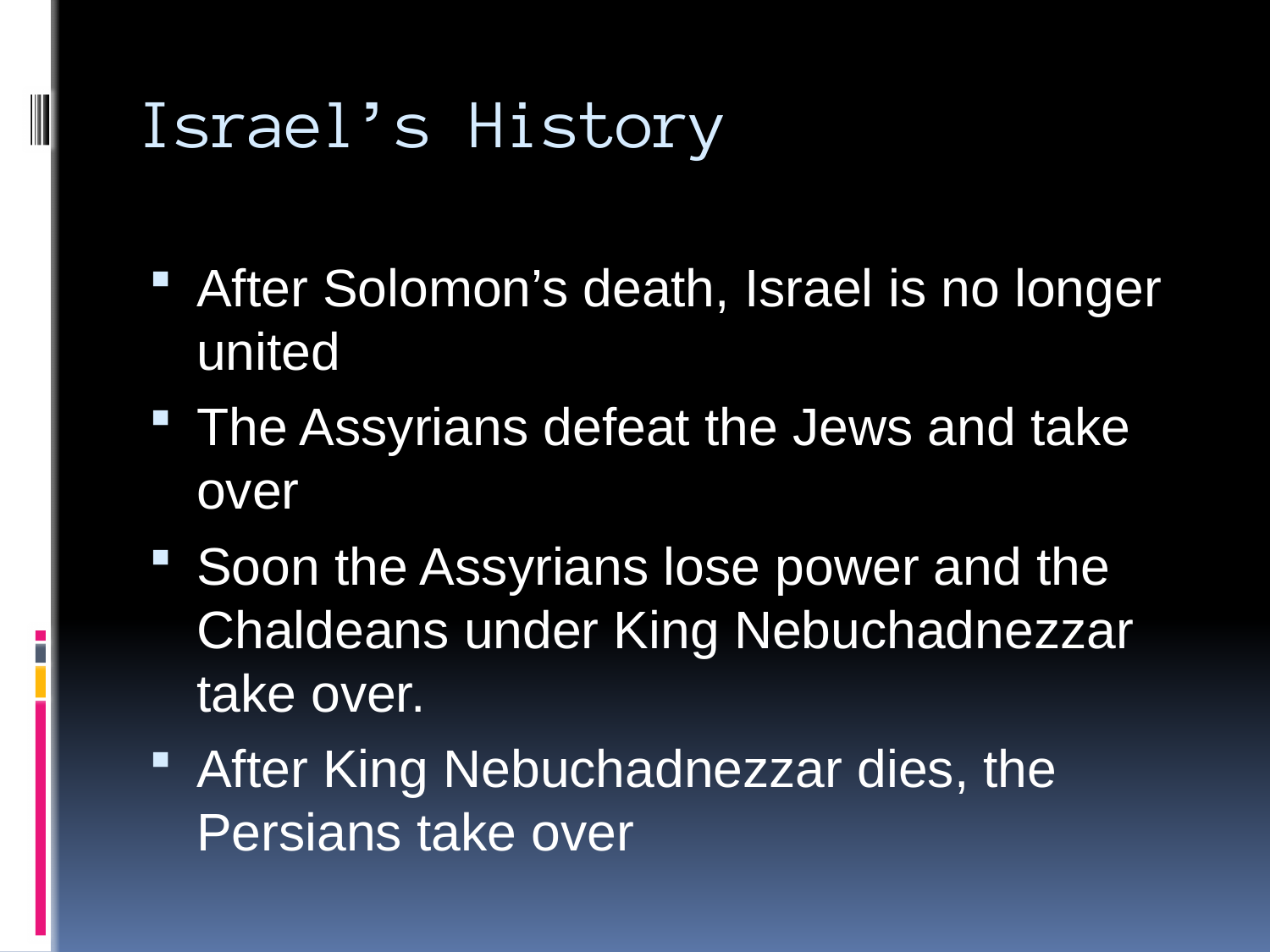

# Israel’s History
After Solomon’s death, Israel is no longer united
The Assyrians defeat the Jews and take over
Soon the Assyrians lose power and the Chaldeans under King Nebuchadnezzar take over.
After King Nebuchadnezzar dies, the Persians take over